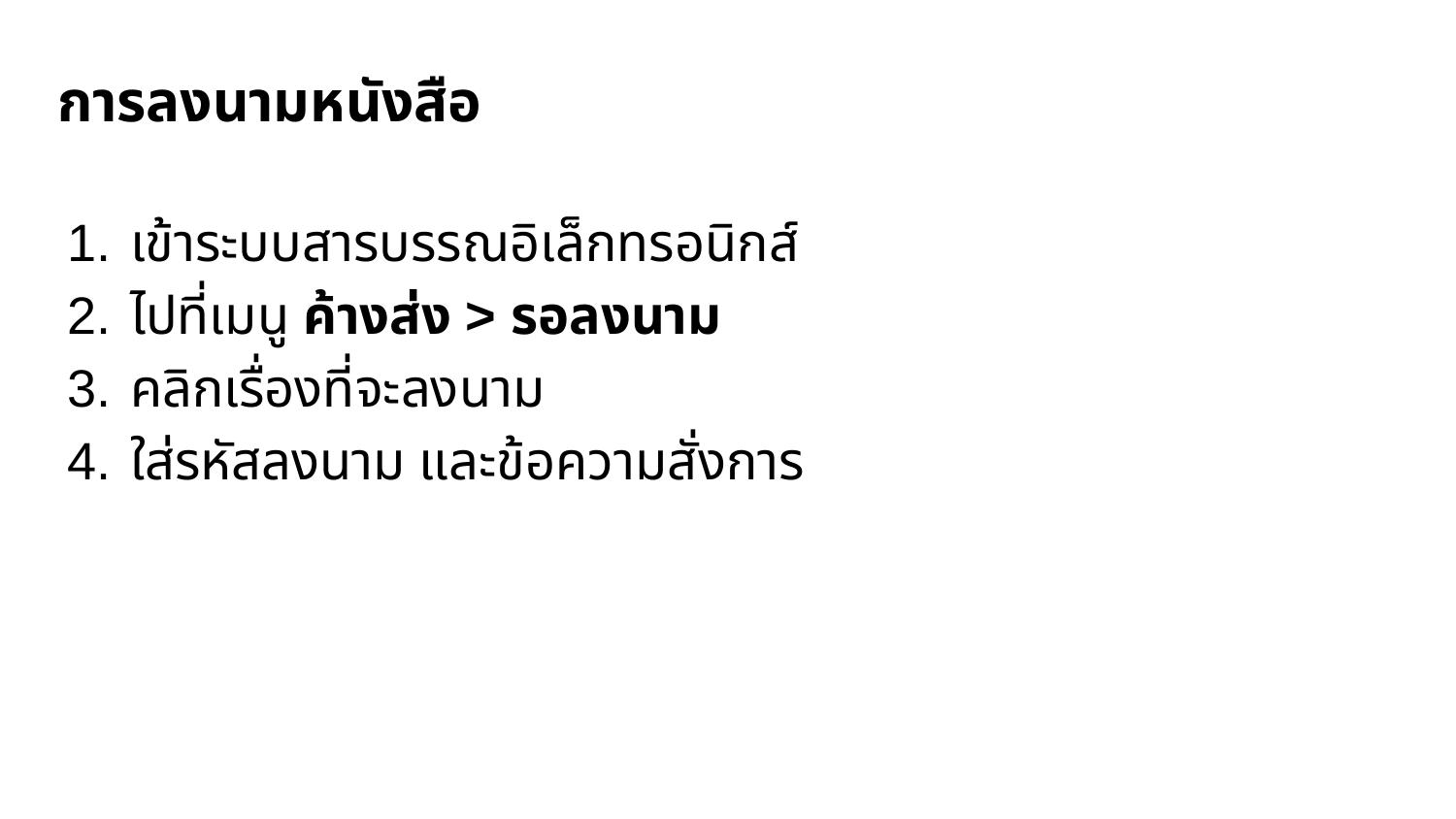

# การลงนามหนังสือ
เข้าระบบสารบรรณอิเล็กทรอนิกส์
ไปที่เมนู ค้างส่ง > รอลงนาม
คลิกเรื่องที่จะลงนาม
ใส่รหัสลงนาม และข้อความสั่งการ